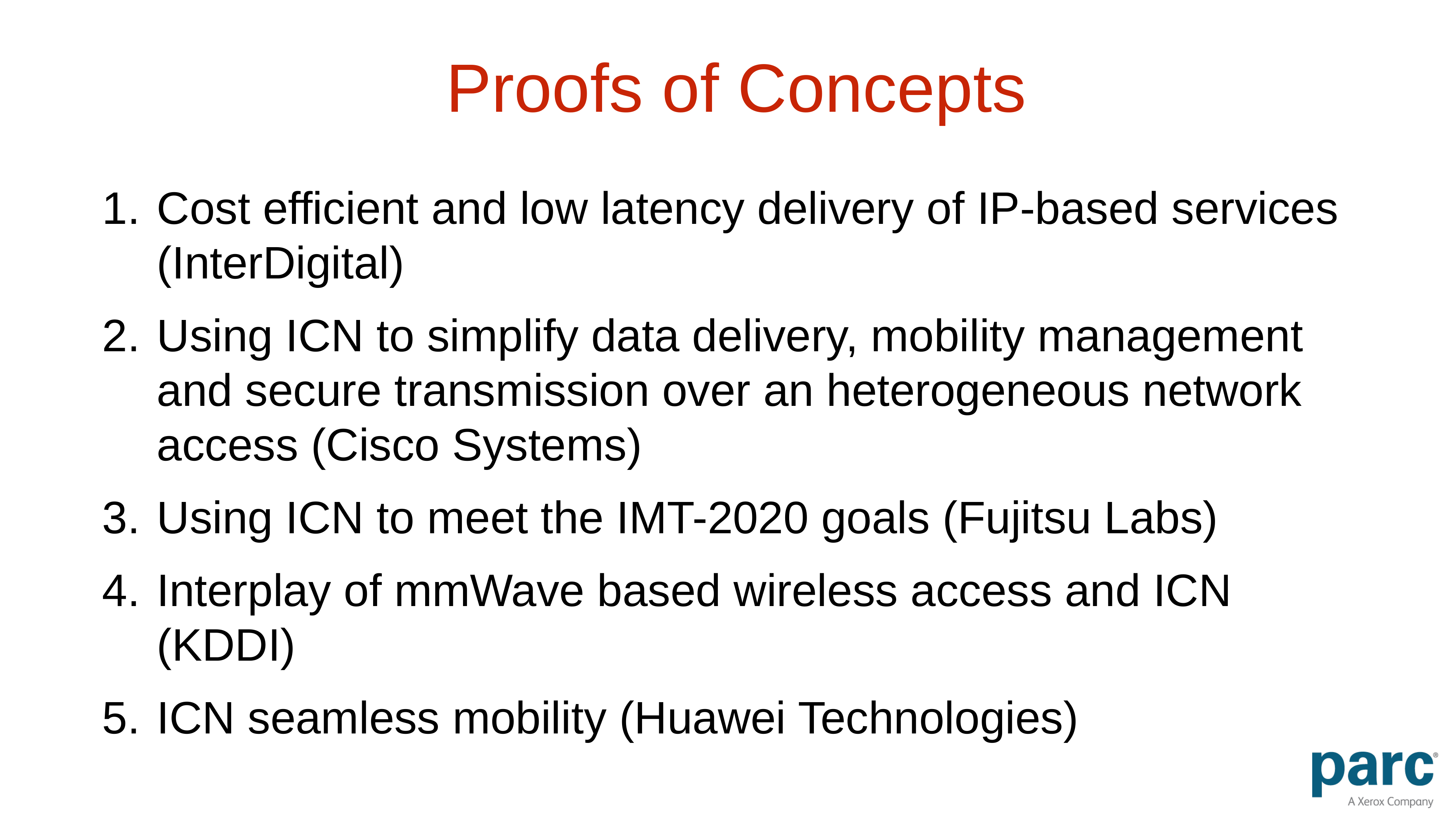

Proofs of Concepts
Cost efficient and low latency delivery of IP-based services (InterDigital)
Using ICN to simplify data delivery, mobility management and secure transmission over an heterogeneous network access (Cisco Systems)
Using ICN to meet the IMT-2020 goals (Fujitsu Labs)
Interplay of mmWave based wireless access and ICN (KDDI)
ICN seamless mobility (Huawei Technologies)